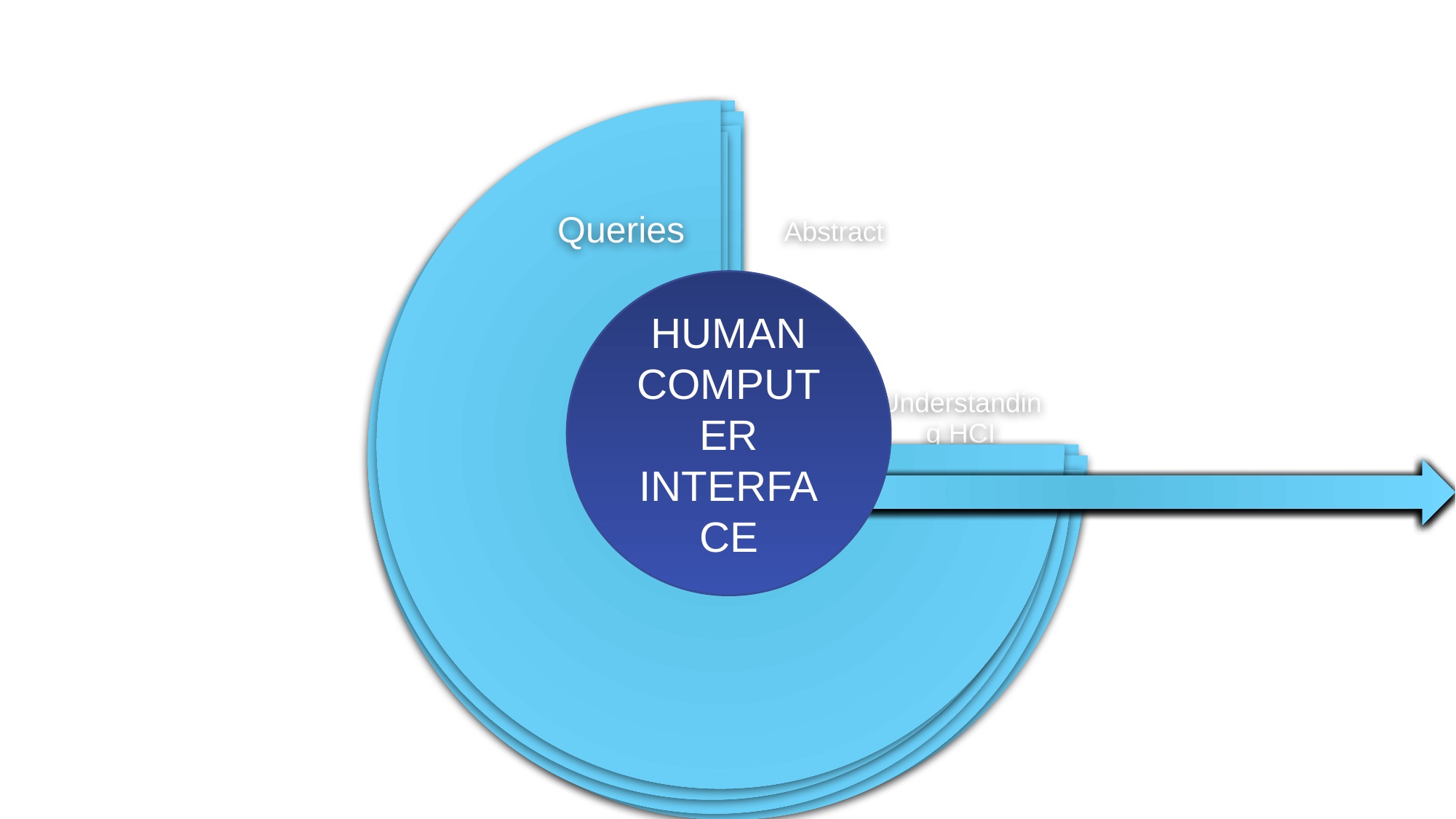

Understanding HCI
Dialog design
Feedback
Queries
Usability
User interfaces
Abstract
HUMAN
COMPUTER
INTERFACE